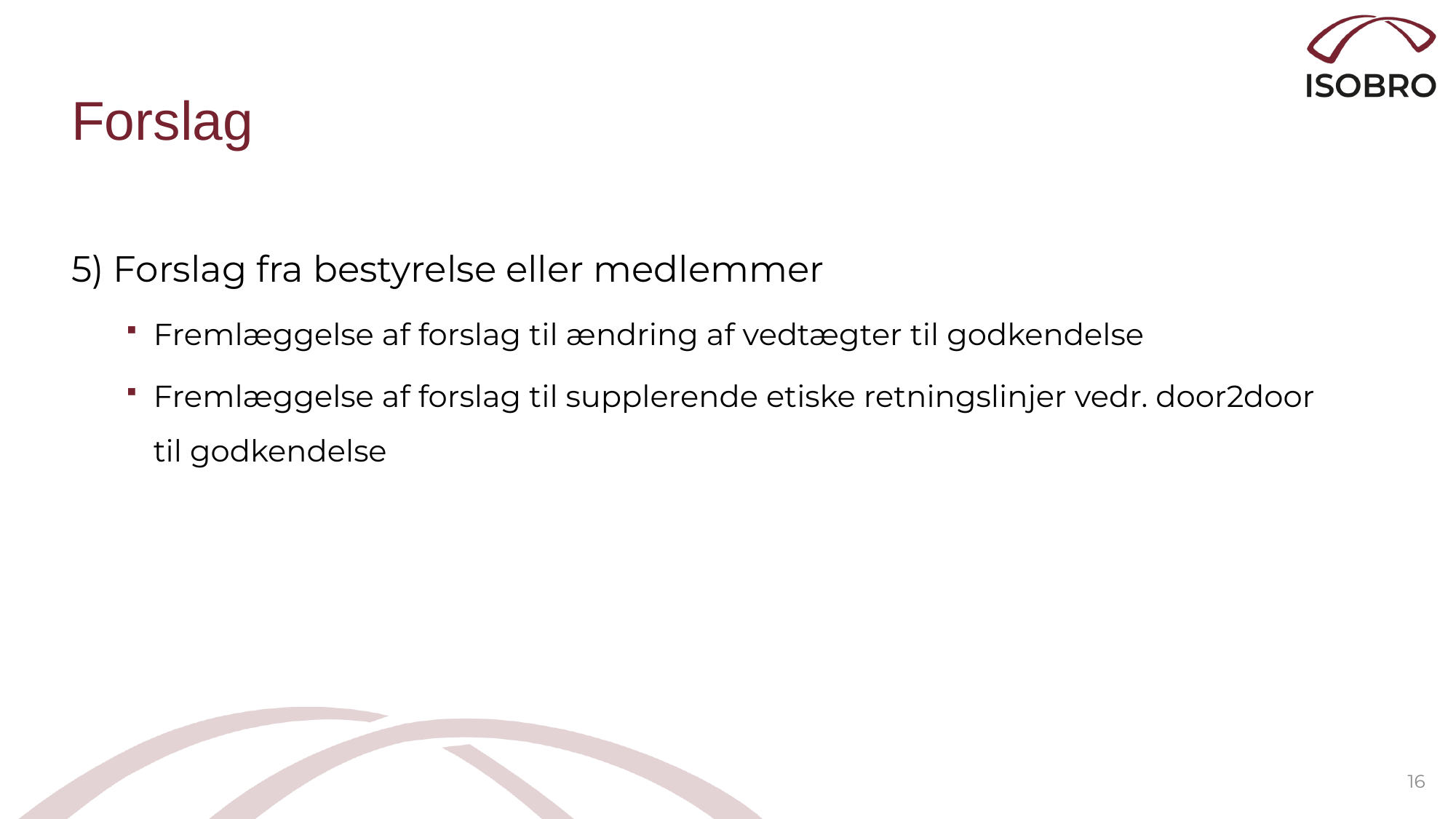

# Forslag
5) Forslag fra bestyrelse eller medlemmer
Fremlæggelse af forslag til ændring af vedtægter til godkendelse
Fremlæggelse af forslag til supplerende etiske retningslinjer vedr. door2door til godkendelse
16